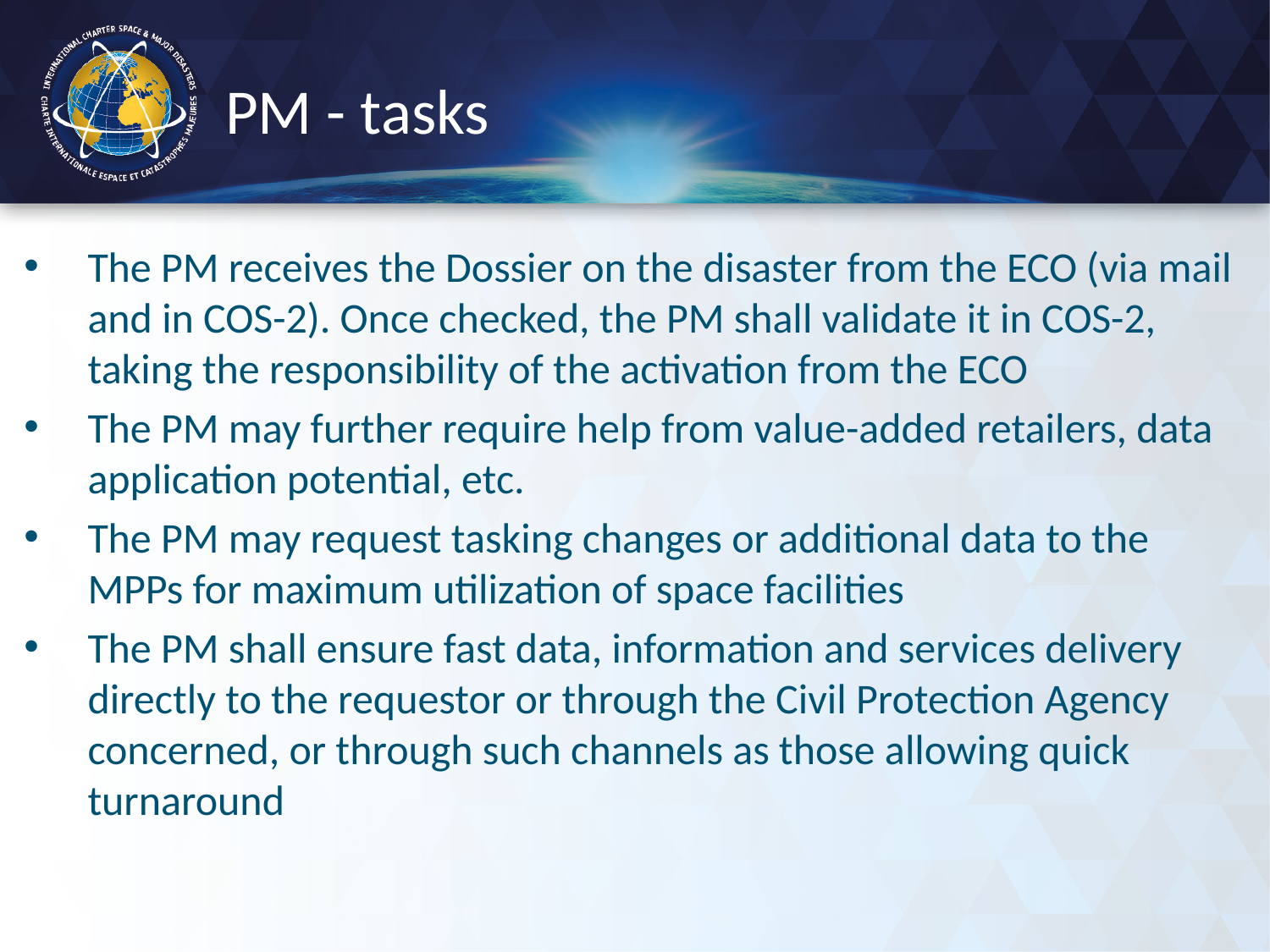

# PM - tasks
The PM receives the Dossier on the disaster from the ECO (via mail and in COS-2). Once checked, the PM shall validate it in COS-2, taking the responsibility of the activation from the ECO
The PM may further require help from value-added retailers, data application potential, etc.
The PM may request tasking changes or additional data to the MPPs for maximum utilization of space facilities
The PM shall ensure fast data, information and services delivery directly to the requestor or through the Civil Protection Agency concerned, or through such channels as those allowing quick turnaround